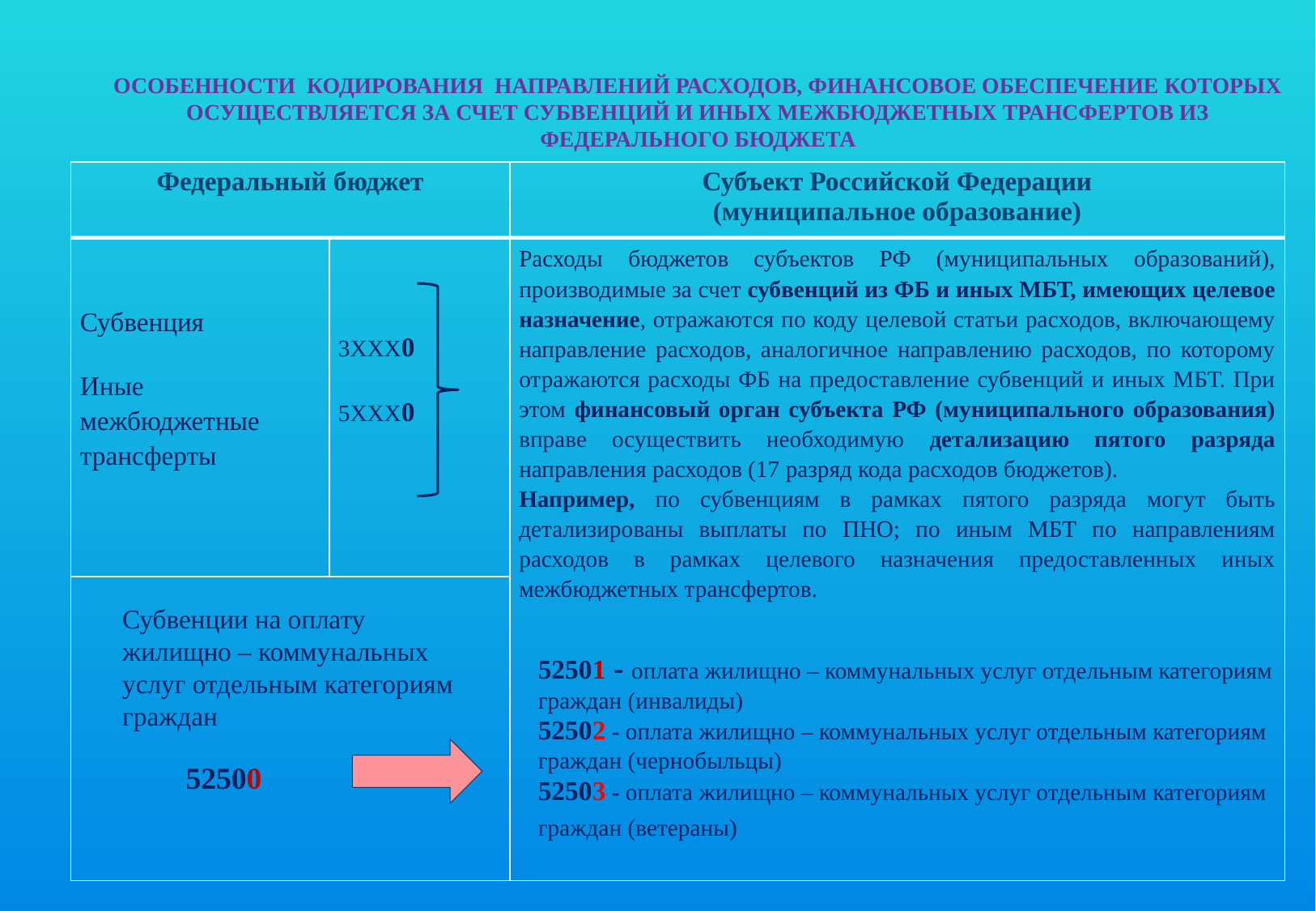

Особенности  кодирования  направлений расходов, финансовое обеспечение которых осуществляется за счет субвенций и иных межбюджетных трансфертов из федерального бюджета
| Федеральный бюджет |  | Субъект Российской Федерации (муниципальное образование) |
| --- | --- | --- |
| Субвенция Иные межбюджетные трансферты | 3ХХХ0 5ХХХ0 | Расходы бюджетов субъектов РФ (муниципальных образований), производимые за счет субвенций из ФБ и иных МБТ, имеющих целевое назначение, отражаются по коду целевой статьи расходов, включающему направление расходов, аналогичное направлению расходов, по которому отражаются расходы ФБ на предоставление субвенций и иных МБТ. При этом финансовый орган субъекта РФ (муниципального образования) вправе осуществить необходимую детализацию пятого разряда направления расходов (17 разряд кода расходов бюджетов). Например, по субвенциям в рамках пятого разряда могут быть детализированы выплаты по ПНО; по иным МБТ по направлениям расходов в рамках целевого назначения предоставленных иных межбюджетных трансфертов. |
|  |  |  |

Субвенции на оплату жилищно – коммунальных услуг отдельным категориям граждан
52501 - оплата жилищно – коммунальных услуг отдельным категориям граждан (инвалиды)
52502 - оплата жилищно – коммунальных услуг отдельным категориям граждан (чернобыльцы)
52503 - оплата жилищно – коммунальных услуг отдельным категориям граждан (ветераны)

52500